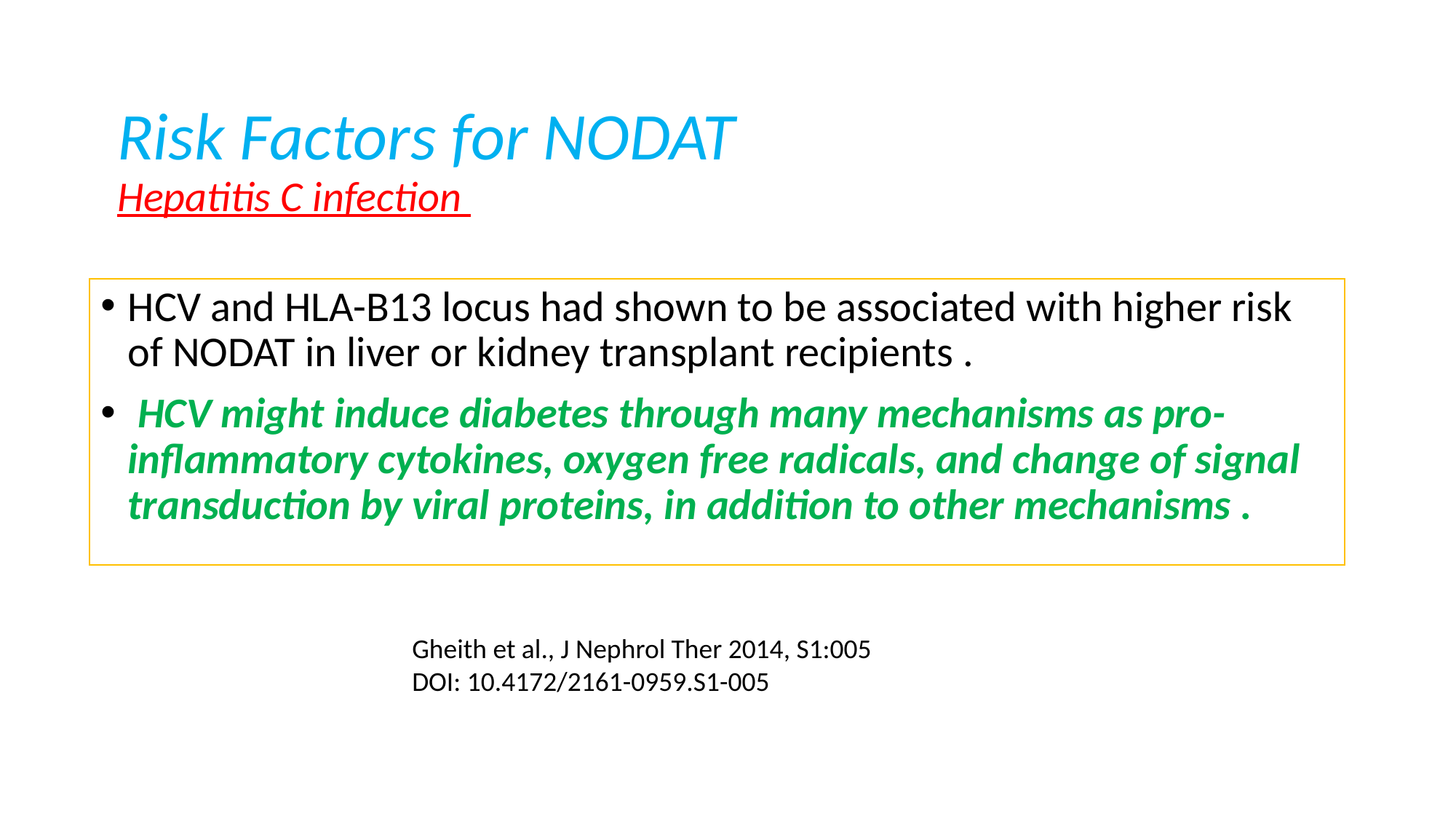

# Risk Factors for NODAT Hepatitis C infection
HCV and HLA-B13 locus had shown to be associated with higher risk of NODAT in liver or kidney transplant recipients .
 HCV might induce diabetes through many mechanisms as pro-inflammatory cytokines, oxygen free radicals, and change of signal transduction by viral proteins, in addition to other mechanisms .
Gheith et al., J Nephrol Ther 2014, S1:005
DOI: 10.4172/2161-0959.S1-005